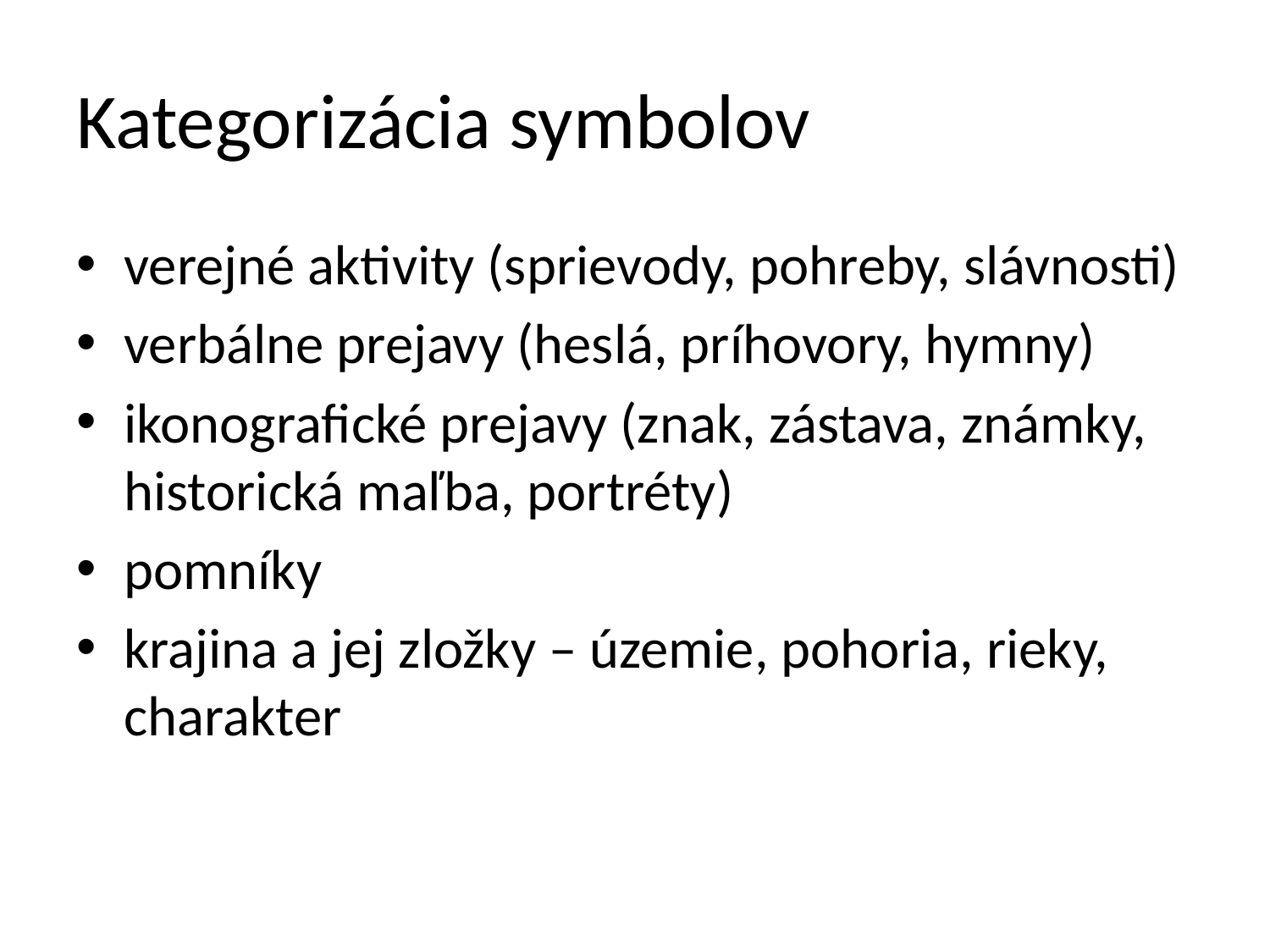

# Kategorizácia symbolov
verejné aktivity (sprievody, pohreby, slávnosti)
verbálne prejavy (heslá, príhovory, hymny)
ikonografické prejavy (znak, zástava, známky, historická maľba, portréty)
pomníky
krajina a jej zložky – územie, pohoria, rieky, charakter